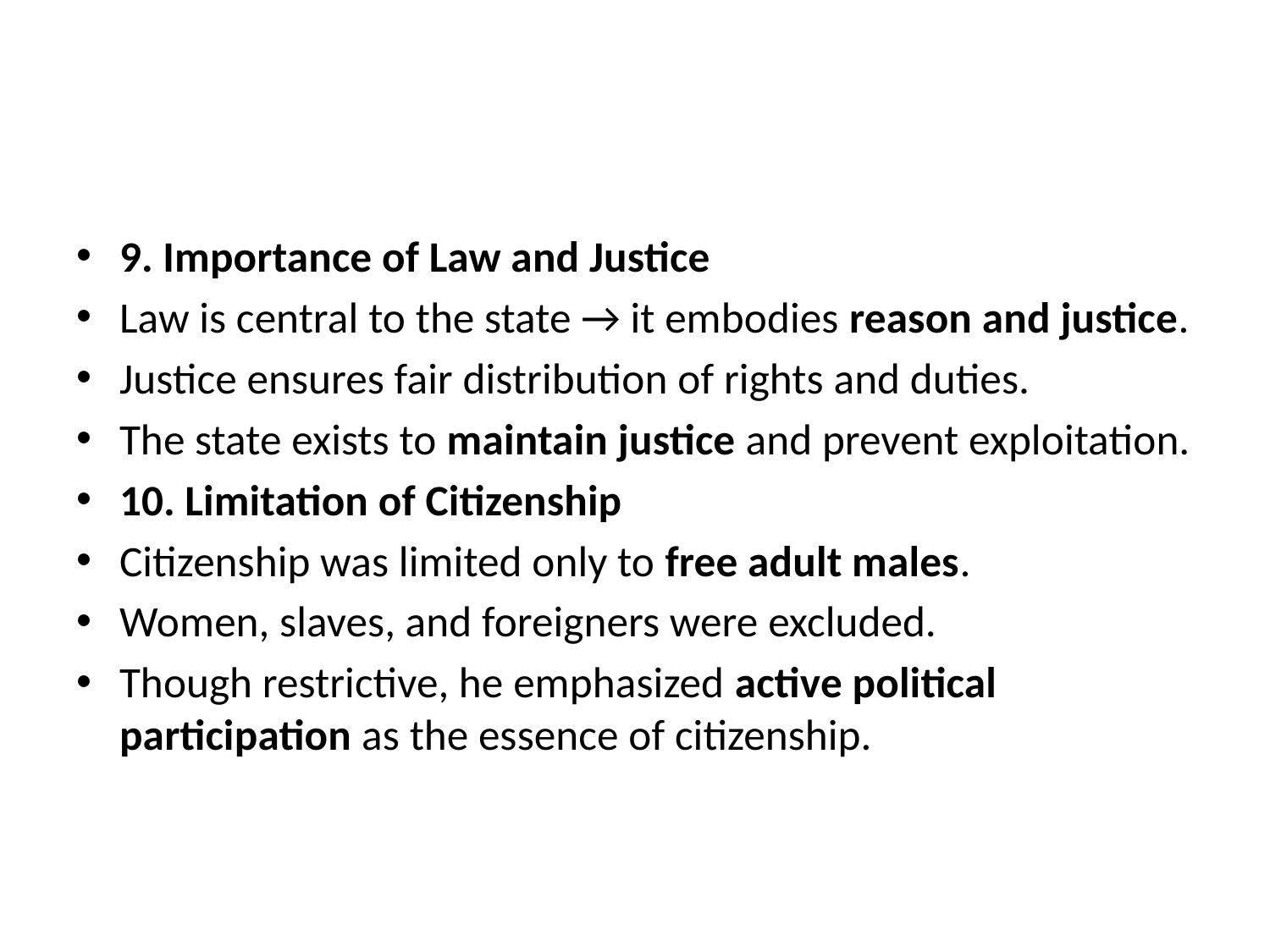

#
9. Importance of Law and Justice
Law is central to the state → it embodies reason and justice.
Justice ensures fair distribution of rights and duties.
The state exists to maintain justice and prevent exploitation.
10. Limitation of Citizenship
Citizenship was limited only to free adult males.
Women, slaves, and foreigners were excluded.
Though restrictive, he emphasized active political participation as the essence of citizenship.